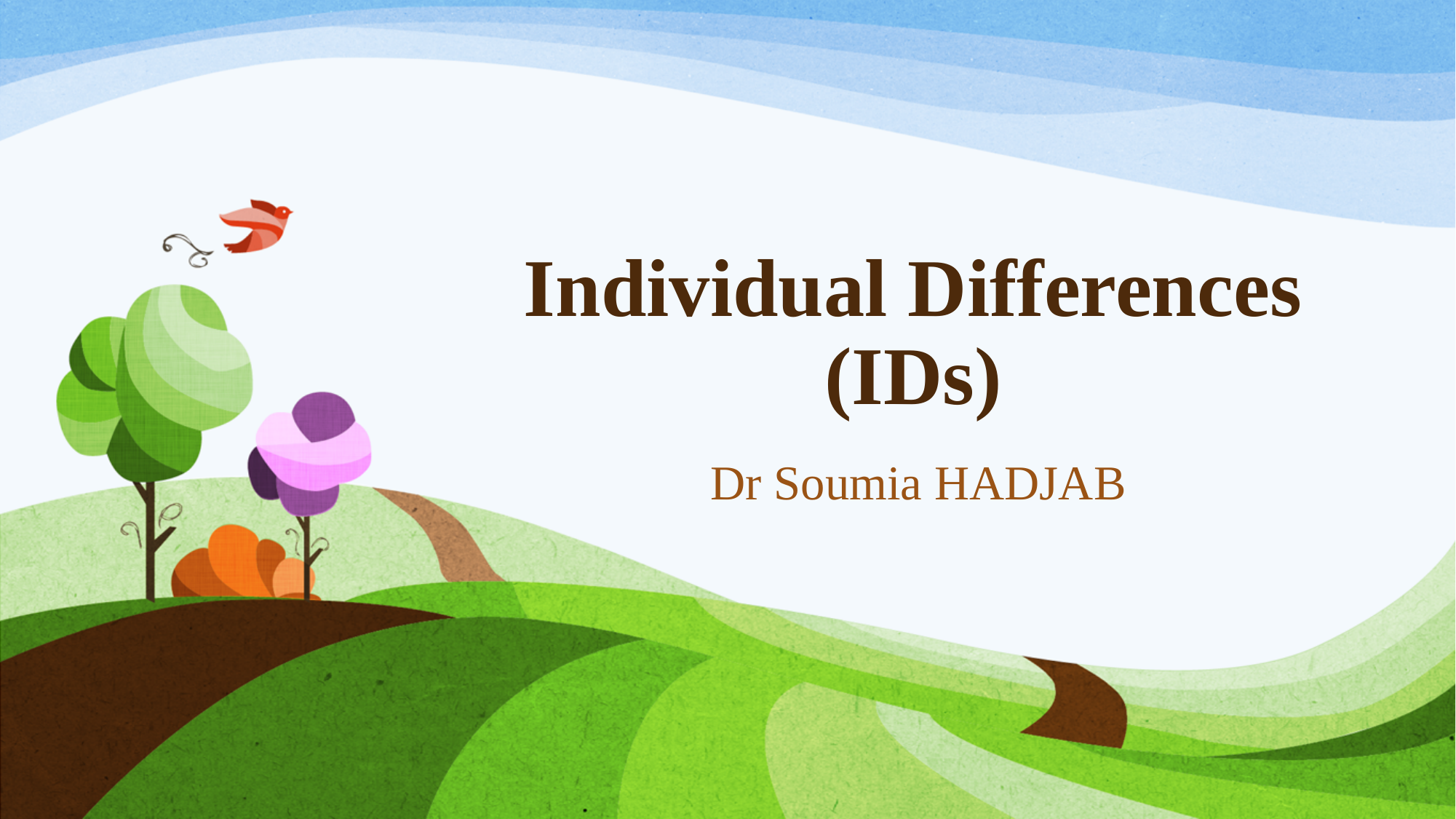

# Individual Differences (IDs)
Dr Soumia HADJAB